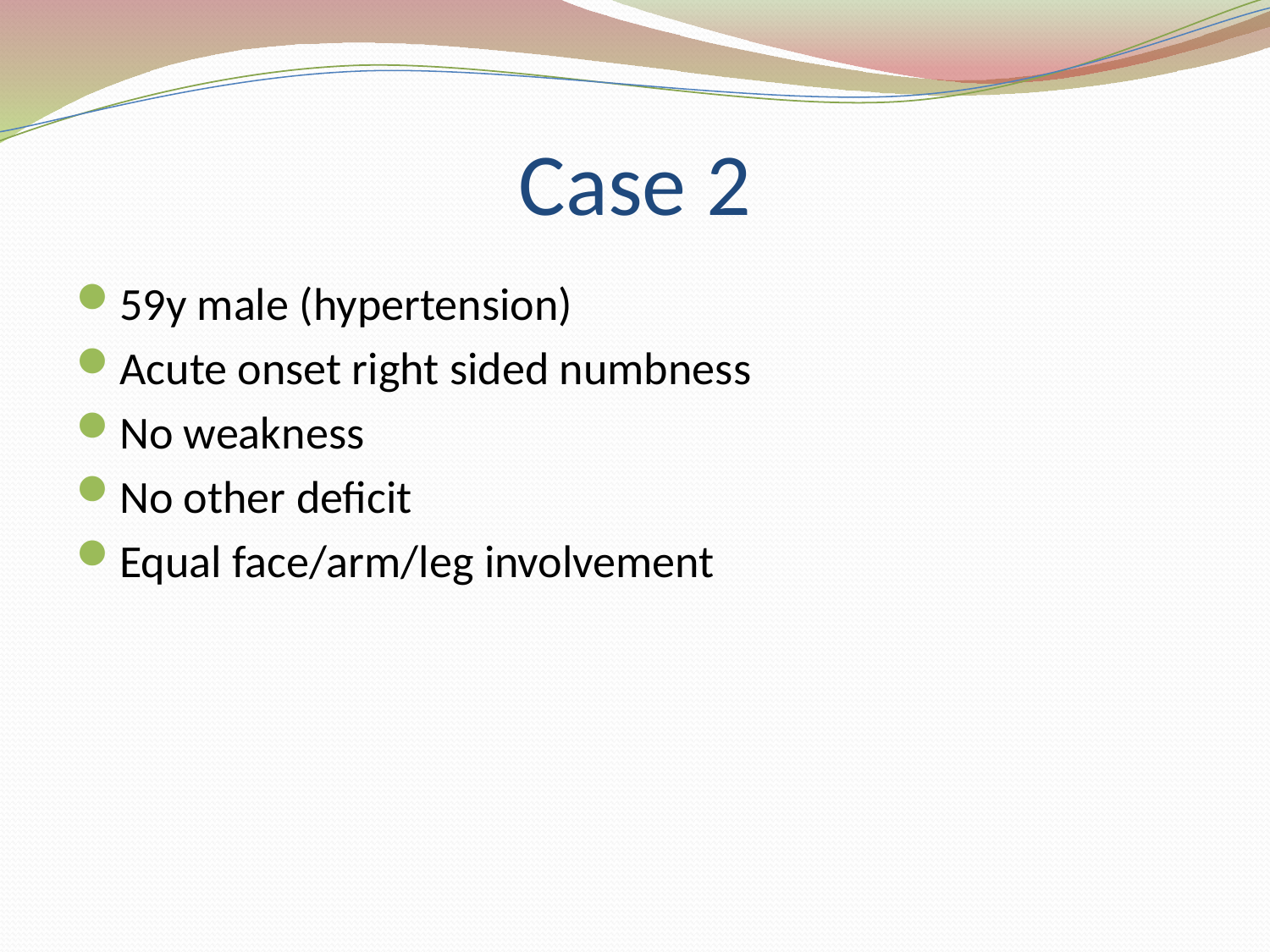

# Case 2
59y male (hypertension)
Acute onset right sided numbness
No weakness
No other deficit
Equal face/arm/leg involvement